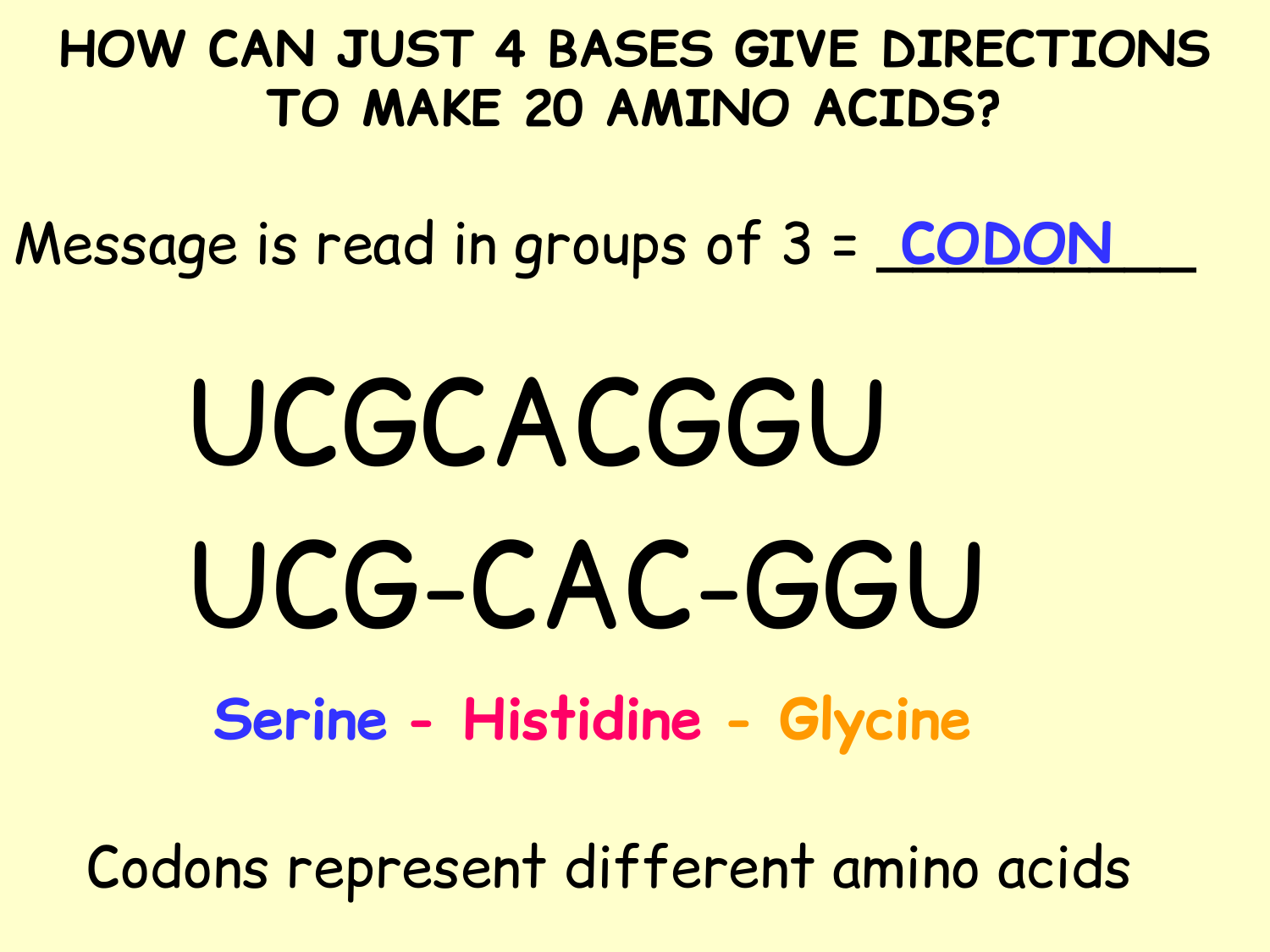

# HOW CAN JUST 4 BASES GIVE DIRECTIONS TO MAKE 20 AMINO ACIDS?
Message is read in groups of 3 = _________

           UCGCACGGU
     UCG-CAC-GGU
CODON
Serine
- Histidine
- Glycine
Codons represent different amino acids